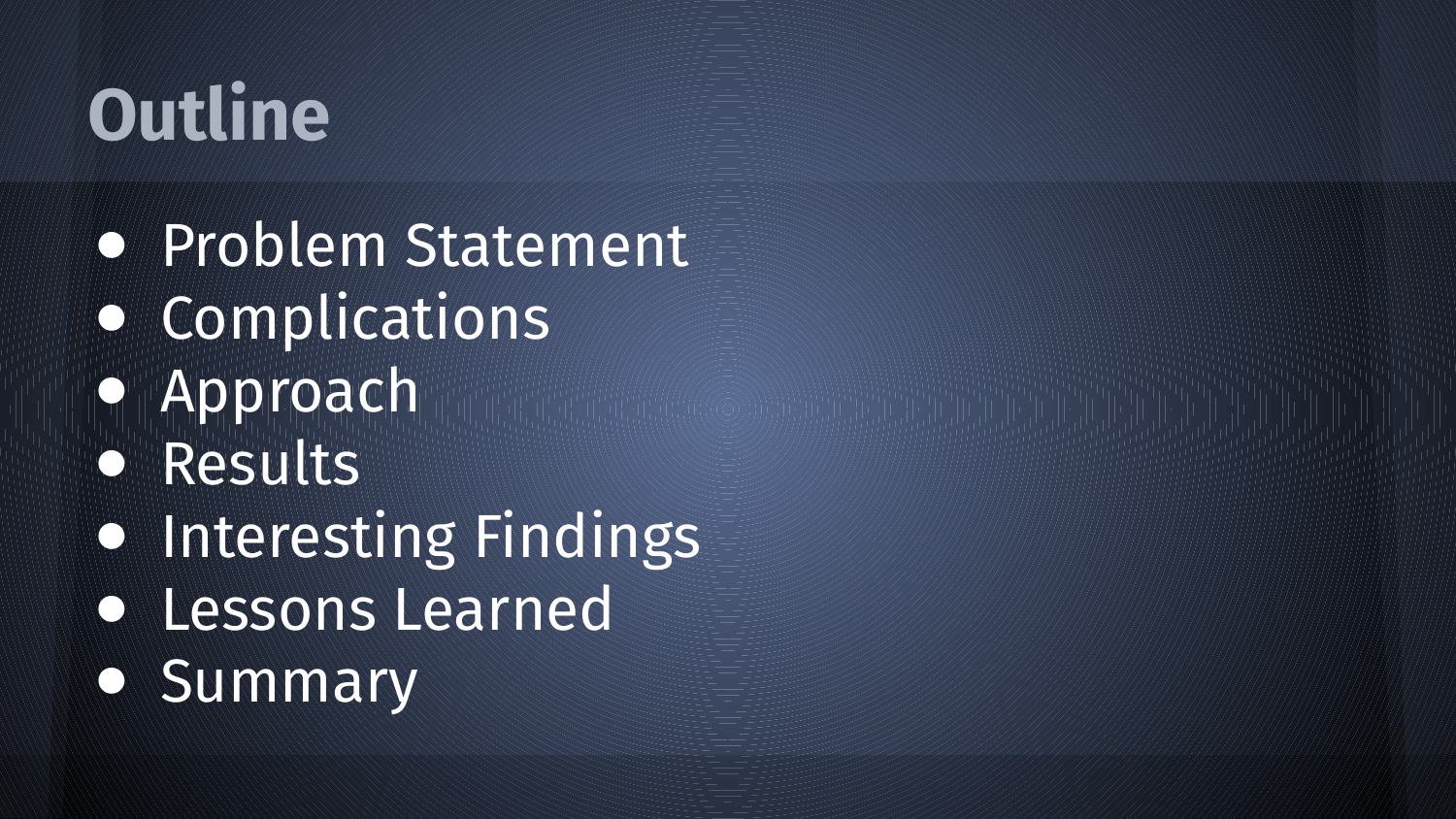

# Outline
Problem Statement
Complications
Approach
Results
Interesting Findings
Lessons Learned
Summary